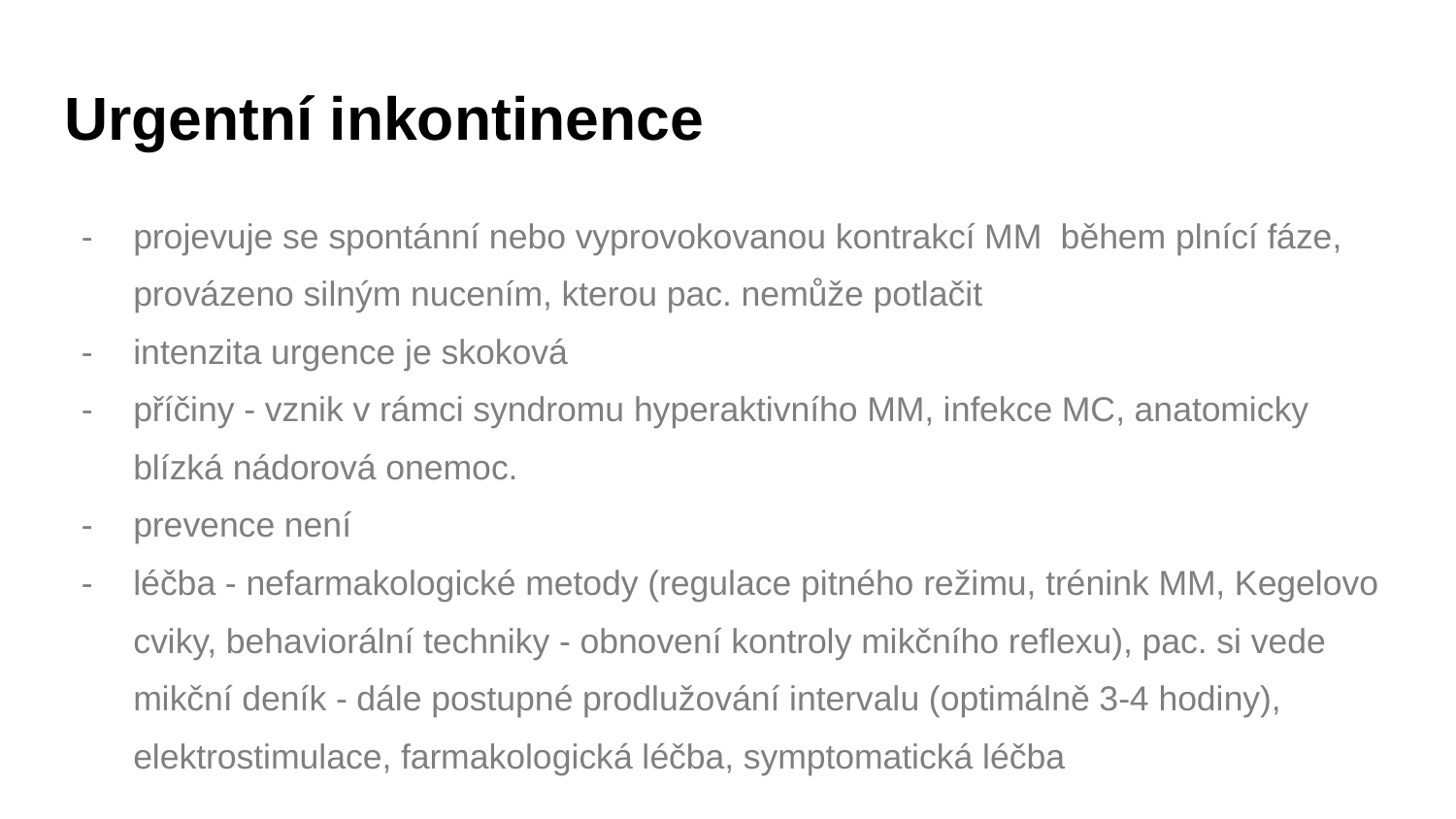

# Urgentní inkontinence
projevuje se spontánní nebo vyprovokovanou kontrakcí MM  během plnící fáze, provázeno silným nucením, kterou pac. nemůže potlačit
intenzita urgence je skoková
příčiny - vznik v rámci syndromu hyperaktivního MM, infekce MC, anatomicky blízká nádorová onemoc.
prevence není
léčba - nefarmakologické metody (regulace pitného režimu, trénink MM, Kegelovo cviky, behaviorální techniky - obnovení kontroly mikčního reflexu), pac. si vede mikční deník - dále postupné prodlužování intervalu (optimálně 3-4 hodiny), elektrostimulace, farmakologická léčba, symptomatická léčba